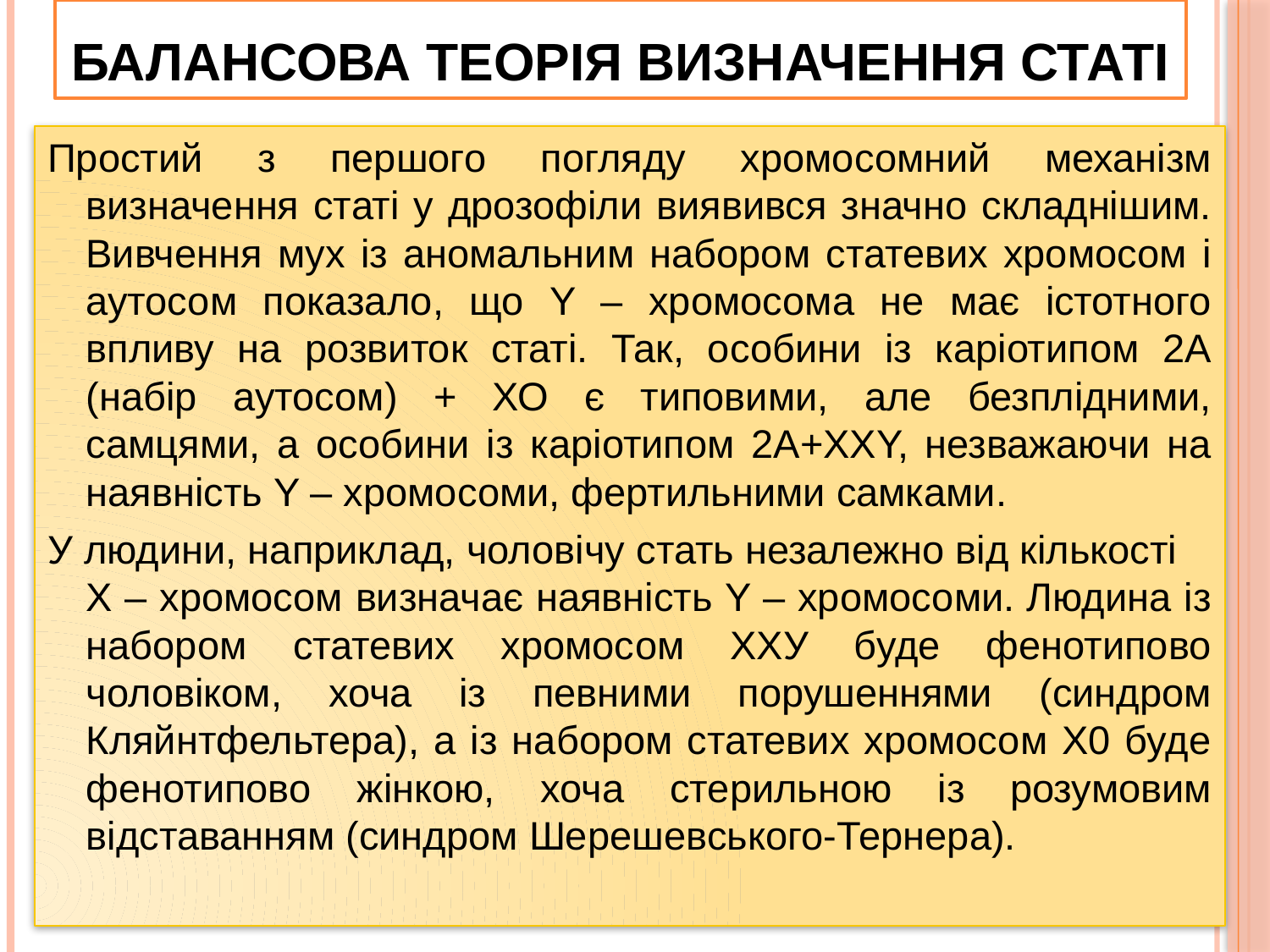

# Балансова теорія визначення статі
Простий з першого погляду хромосомний механізм визначення статі у дрозофіли виявився значно складнішим. Вивчення мух із аномальним набором статевих хромосом і аутосом показало, що Y – хромосома не має істотного впливу на розвиток статі. Так, особини із каріотипом 2А (набір аутосом) + ХО є типовими, але безплідними, самцями, а особини із каріотипом 2А+ХХY, незважаючи на наявність Y – хромосоми, фертильними самками.
У людини, наприклад, чоловічу стать незалежно від кількості    Х – хромосом визначає наявність Y – хромосоми. Людина із набором статевих хромосом ХХУ буде фенотипово чоловіком, хоча із певними порушеннями (синдром Кляйнтфельтера), а із набором статевих хромосом Х0 буде фенотипово жінкою, хоча стерильною із розумовим відставанням (синдром Шерешевського-Тернера).